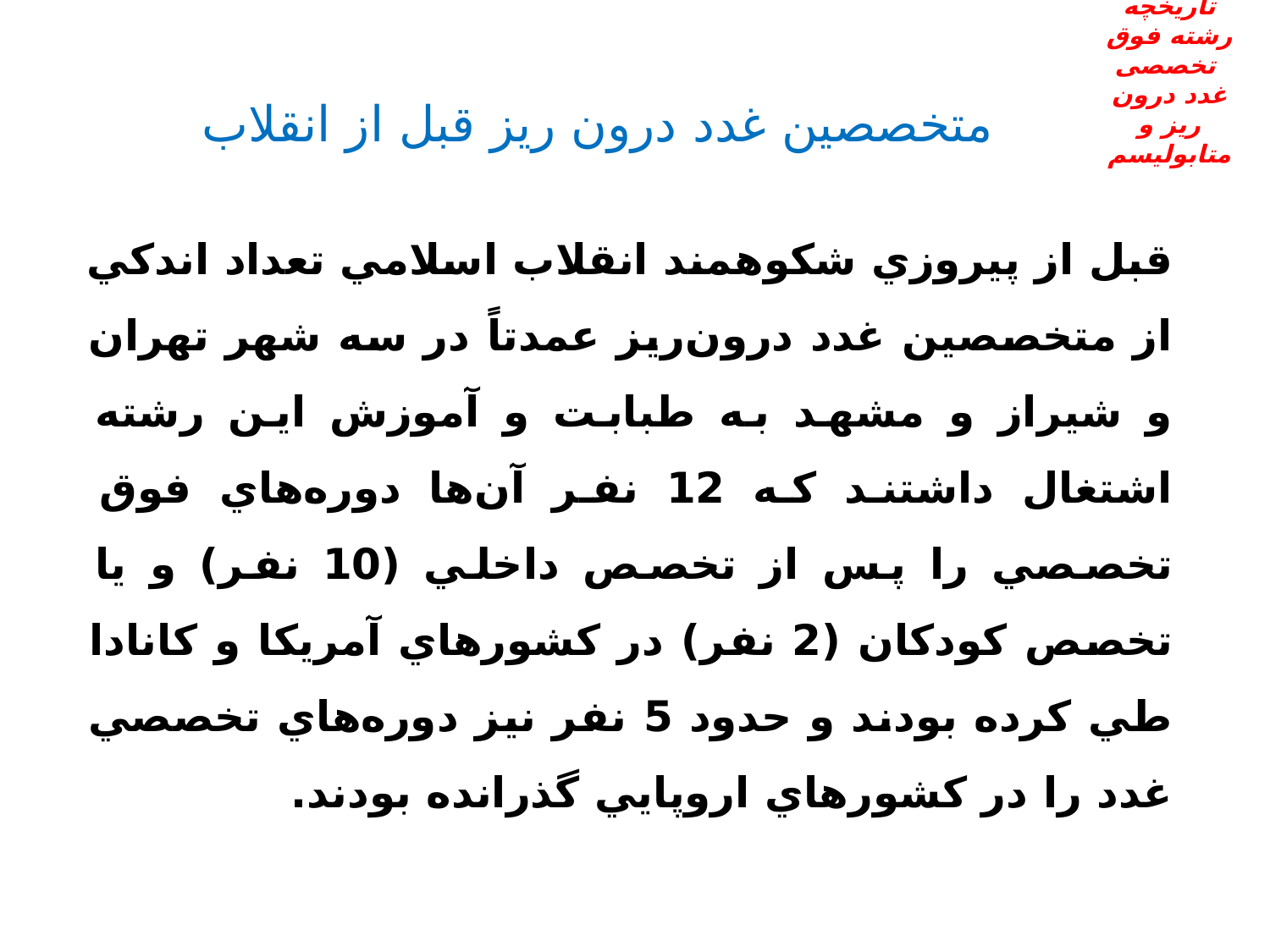

تاریخچه رشته فوق تخصصی
غدد درون ریز و متابولیسم
متخصصین غدد درون ریز قبل از انقلاب
قبل از پيروزي شكوهمند انقلاب اسلامي تعداد اندكي از متخصصين غدد درون‌ريز عمدتاً در سه شهر تهران و شيراز و مشهد به طبابت و آموزش اين رشته اشتغال داشتند كه 12 نفر آن‌ها دوره‌هاي فوق تخصصي را پس از تخصص داخلي (10 نفر) و يا تخصص كودكان (2 نفر) در كشورهاي آمريكا و كانادا طي كرده بودند و حدود 5 نفر نيز دوره‌هاي تخصصي غدد را در كشورهاي اروپايي گذرانده بودند.